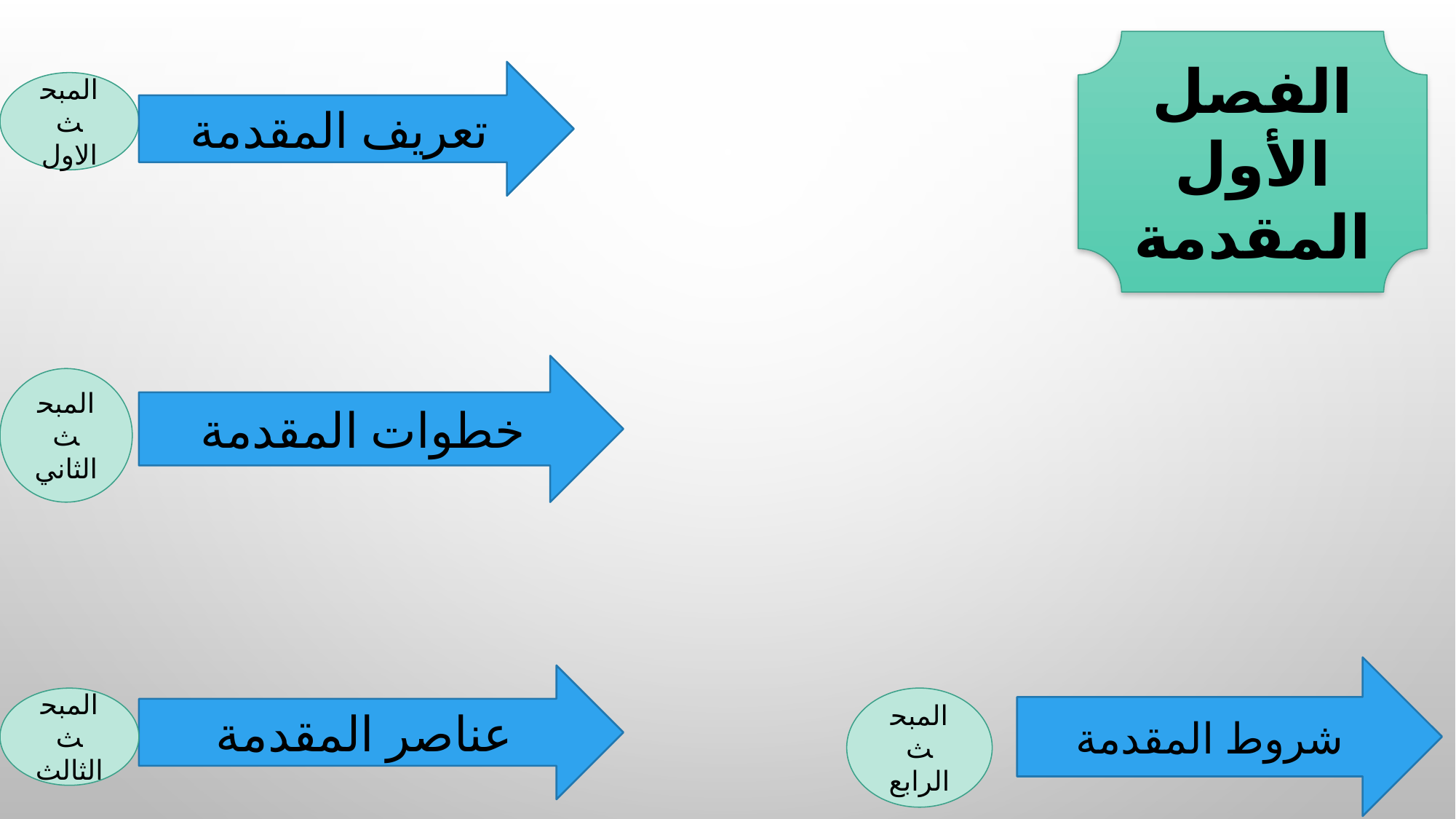

الفصل الأول المقدمة
تعريف المقدمة
المبحث الاول
خطوات المقدمة
المبحث الثاني
شروط المقدمة
عناصر المقدمة
المبحث الثالث
المبحث الرابع